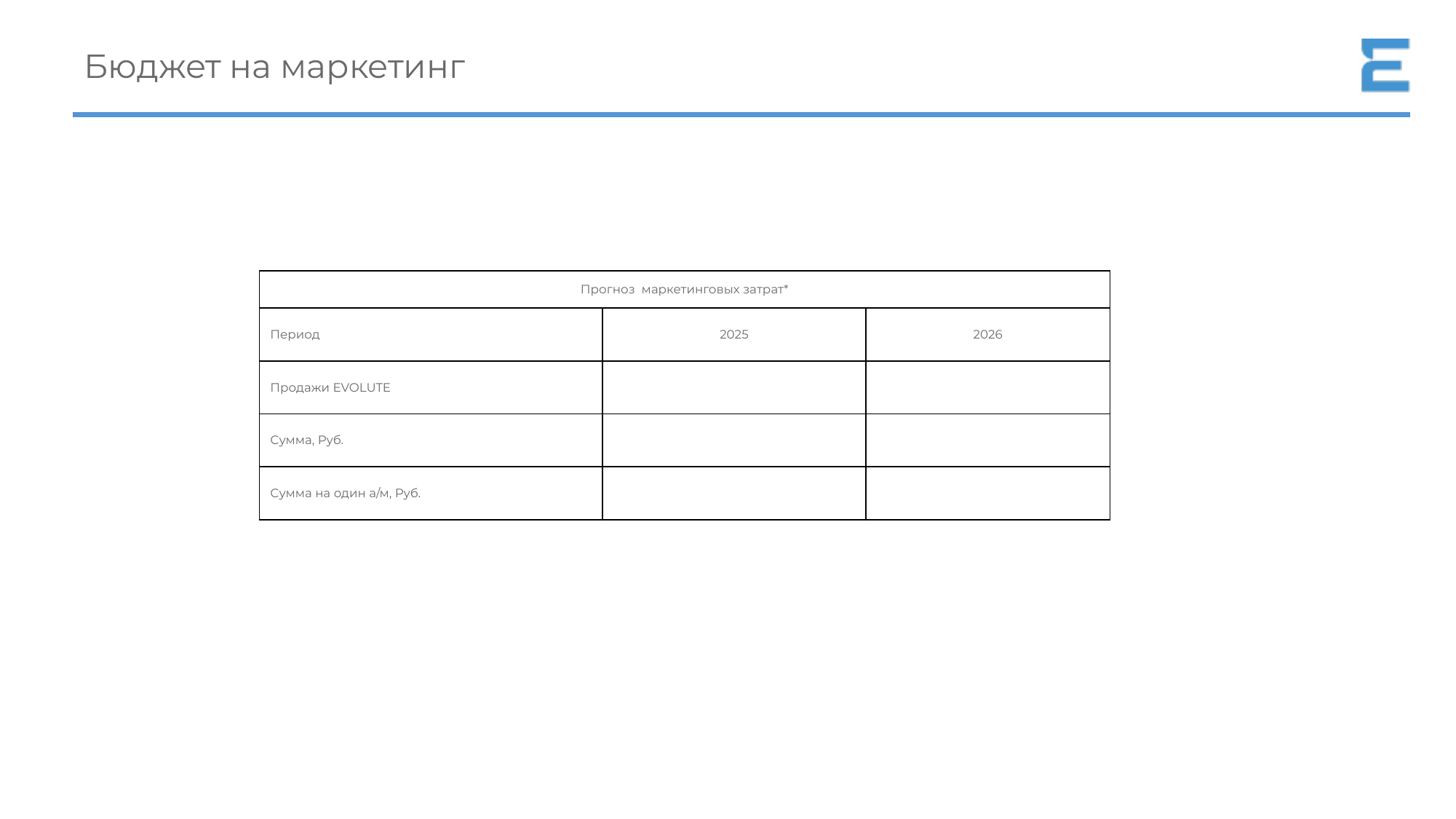

# Бюджет на маркетинг
| Прогноз маркетинговых затрат\* |  |  |
| --- | --- | --- |
| Период | 2025 | 2026 |
| Продажи EVOLUTE |  |  |
| Сумма, Руб. |  |  |
| Сумма на один а/м, Руб. |  |  |